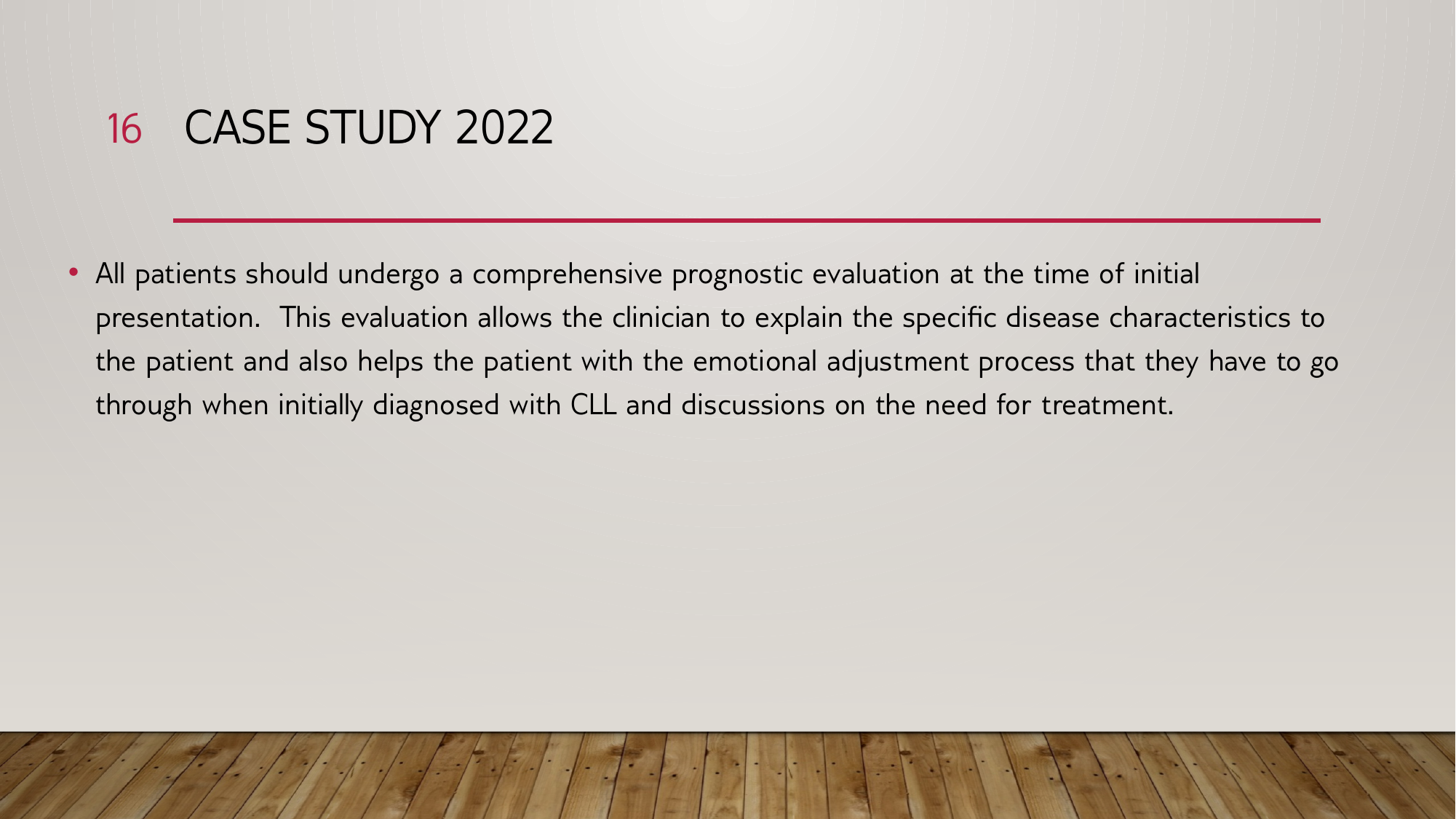

16
# CaSe Study 2022
All patients should undergo a comprehensive prognostic evaluation at the time of initial presentation.  This evaluation allows the clinician to explain the specific disease characteristics to the patient and also helps the patient with the emotional adjustment process that they have to go through when initially diagnosed with CLL and discussions on the need for treatment.